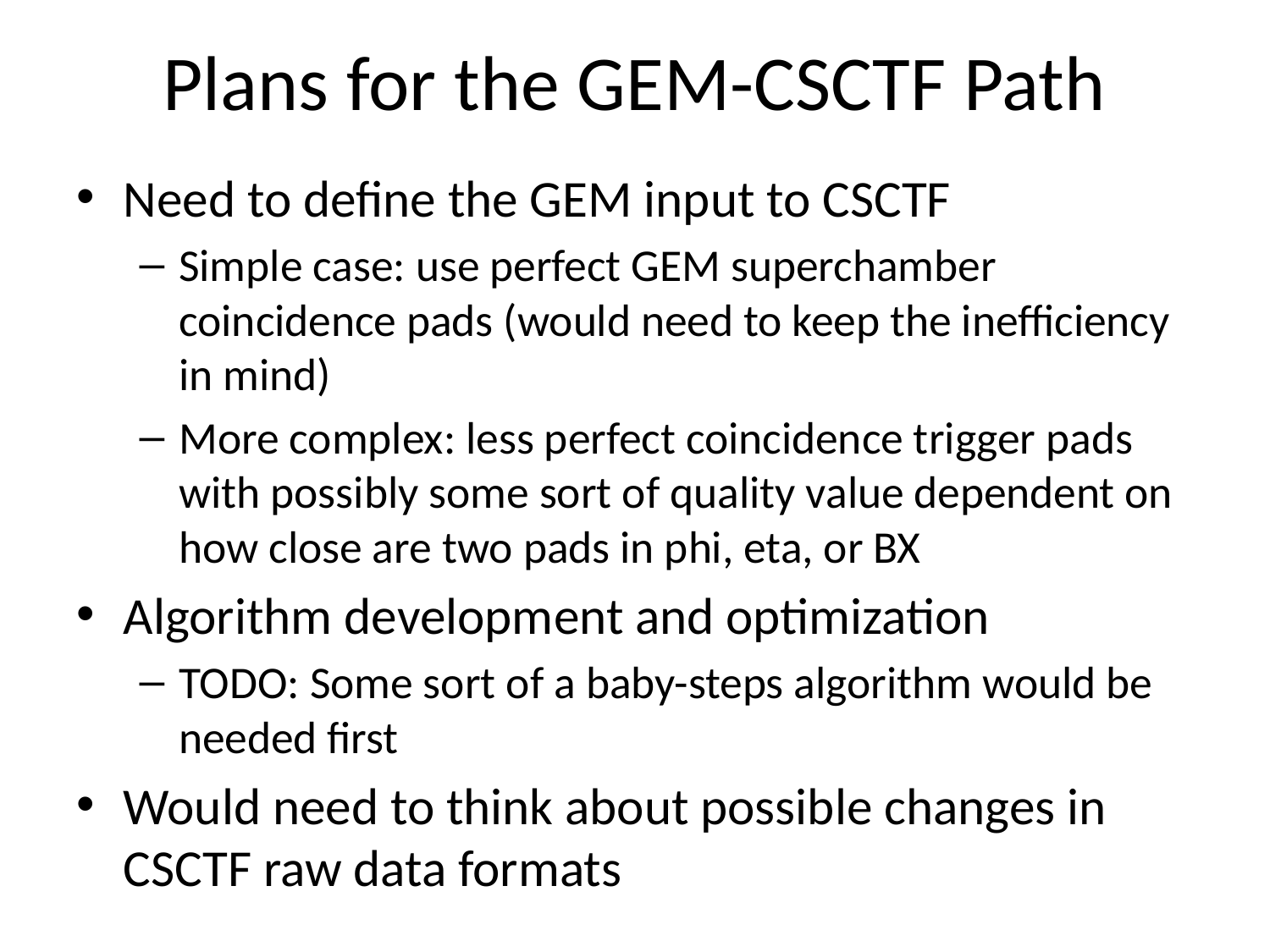

# Plans for the GEM-CSCTF Path
Need to define the GEM input to CSCTF
Simple case: use perfect GEM superchamber coincidence pads (would need to keep the inefficiency in mind)
More complex: less perfect coincidence trigger pads with possibly some sort of quality value dependent on how close are two pads in phi, eta, or BX
Algorithm development and optimization
TODO: Some sort of a baby-steps algorithm would be needed first
Would need to think about possible changes in CSCTF raw data formats